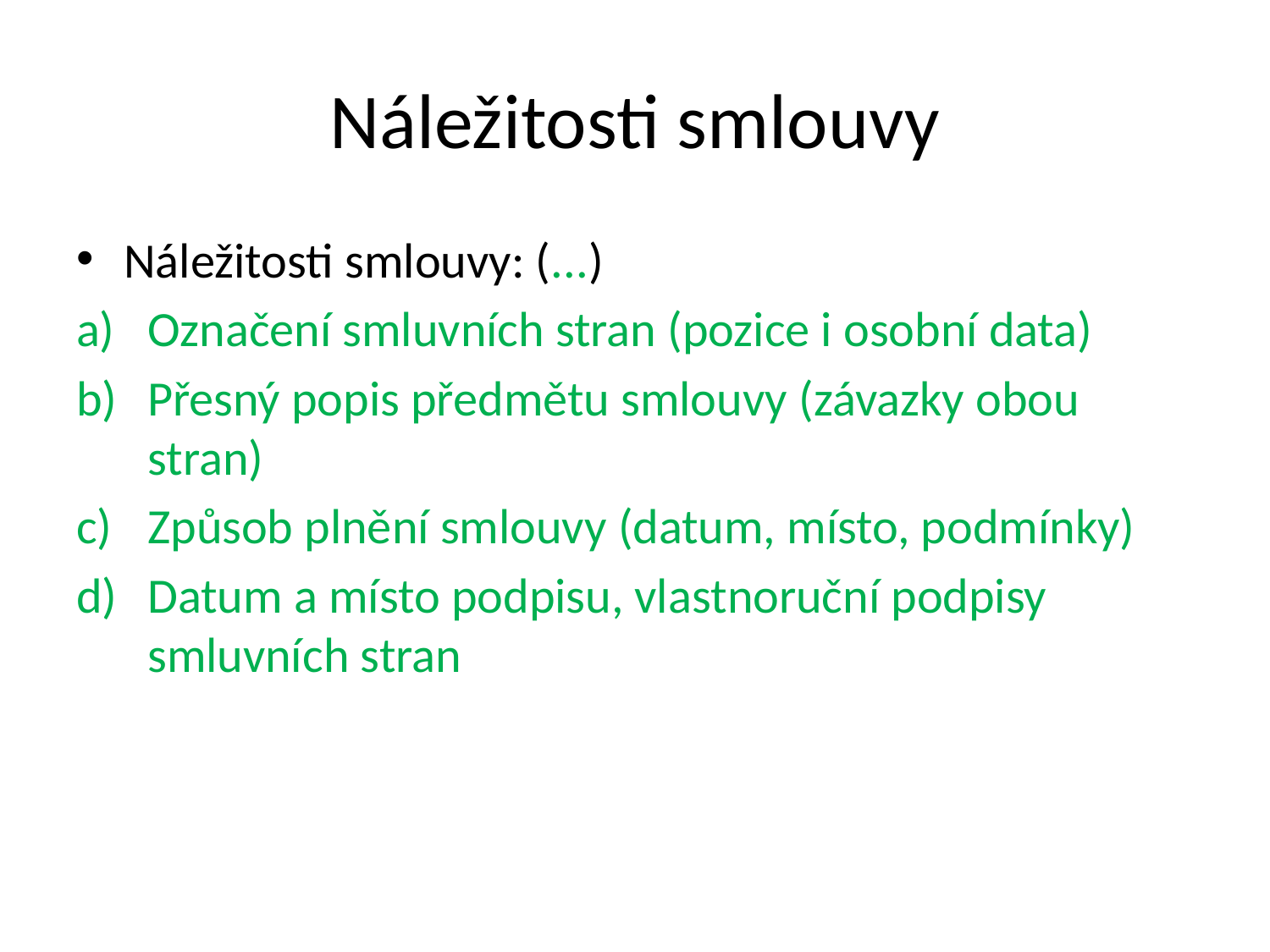

# Náležitosti smlouvy
Náležitosti smlouvy: (...)
Označení smluvních stran (pozice i osobní data)
Přesný popis předmětu smlouvy (závazky obou stran)
Způsob plnění smlouvy (datum, místo, podmínky)
Datum a místo podpisu, vlastnoruční podpisy smluvních stran